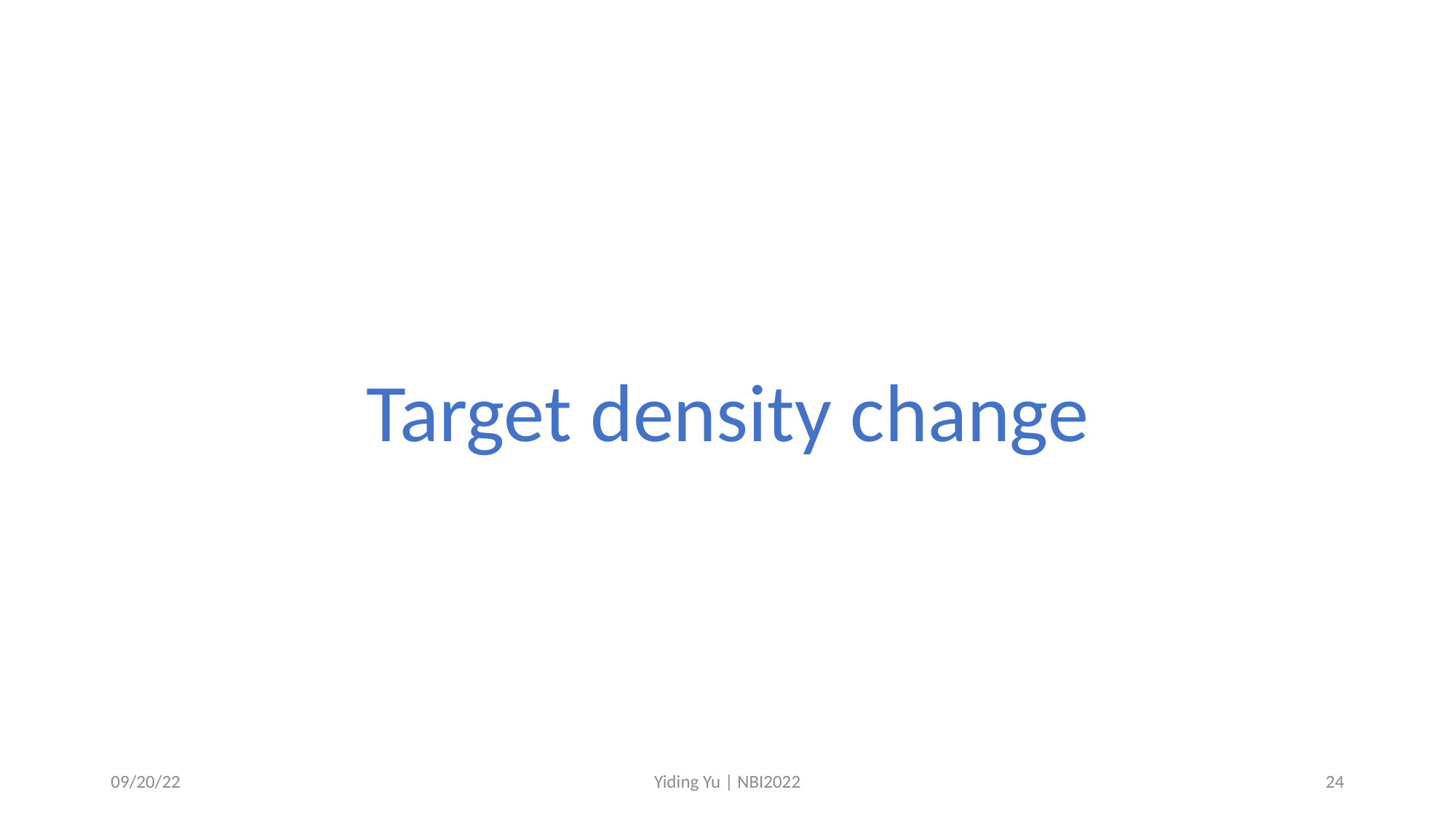

Target density change
09/20/22
Yiding Yu | NBI2022
24